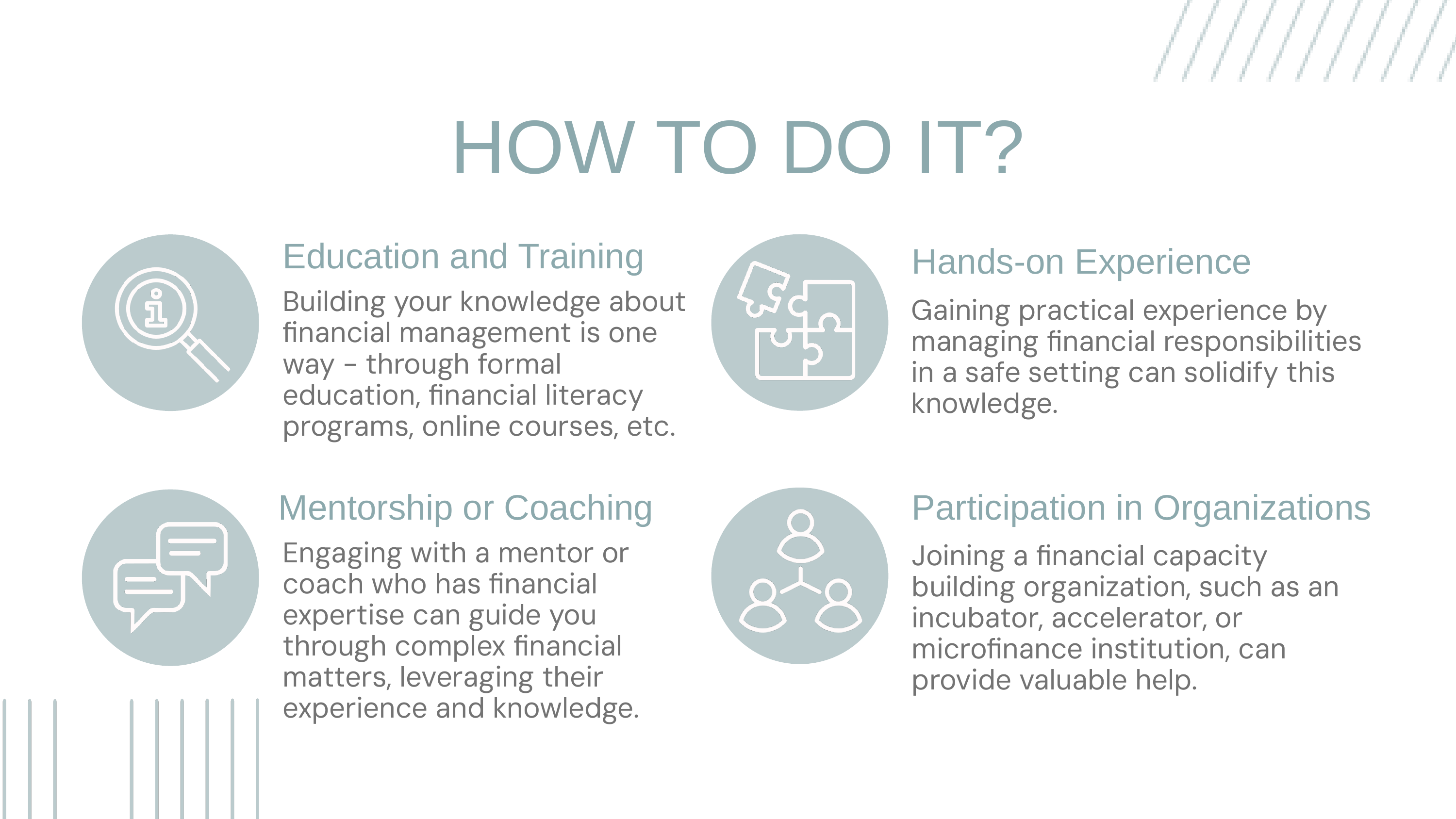

HOW TO DO IT?

Education and Training
Hands-on Experience

Building your knowledge about financial management is one way - through formal education, financial literacy programs, online courses, etc.
Gaining practical experience by managing financial responsibilities in a safe setting can solidify this knowledge.

Mentorship or Coaching
Participation in Organizations

Engaging with a mentor or coach who has financial expertise can guide you through complex financial matters, leveraging their experience and knowledge.
Joining a financial capacity building organization, such as an incubator, accelerator, or microfinance institution, can provide valuable help.